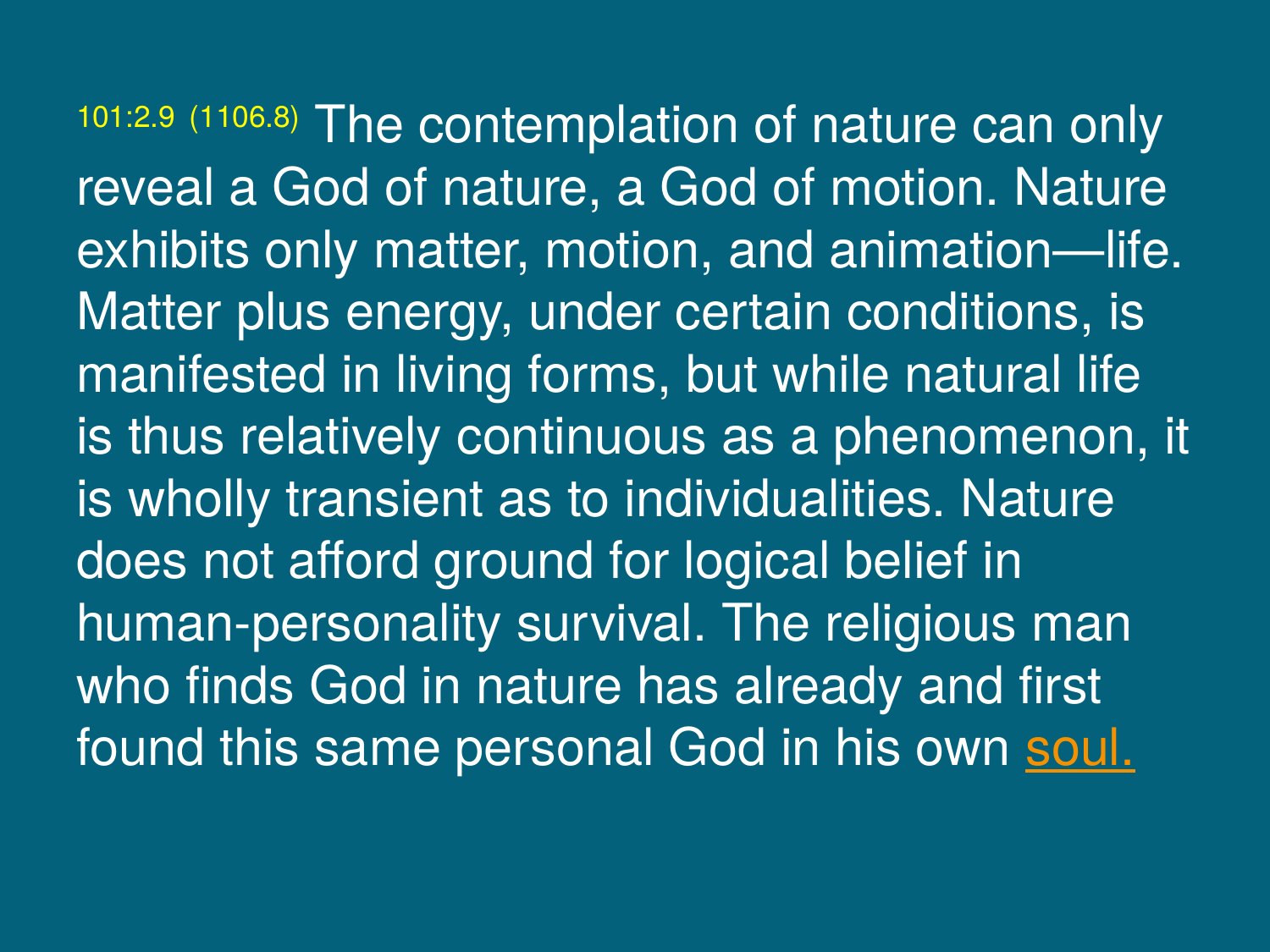

101:2.9 (1106.8) The contemplation of nature can only reveal a God of nature, a God of motion. Nature exhibits only matter, motion, and animation—life. Matter plus energy, under certain conditions, is manifested in living forms, but while natural life is thus relatively continuous as a phenomenon, it is wholly transient as to individualities. Nature does not afford ground for logical belief in human-personality survival. The religious man who finds God in nature has already and first found this same personal God in his own soul.